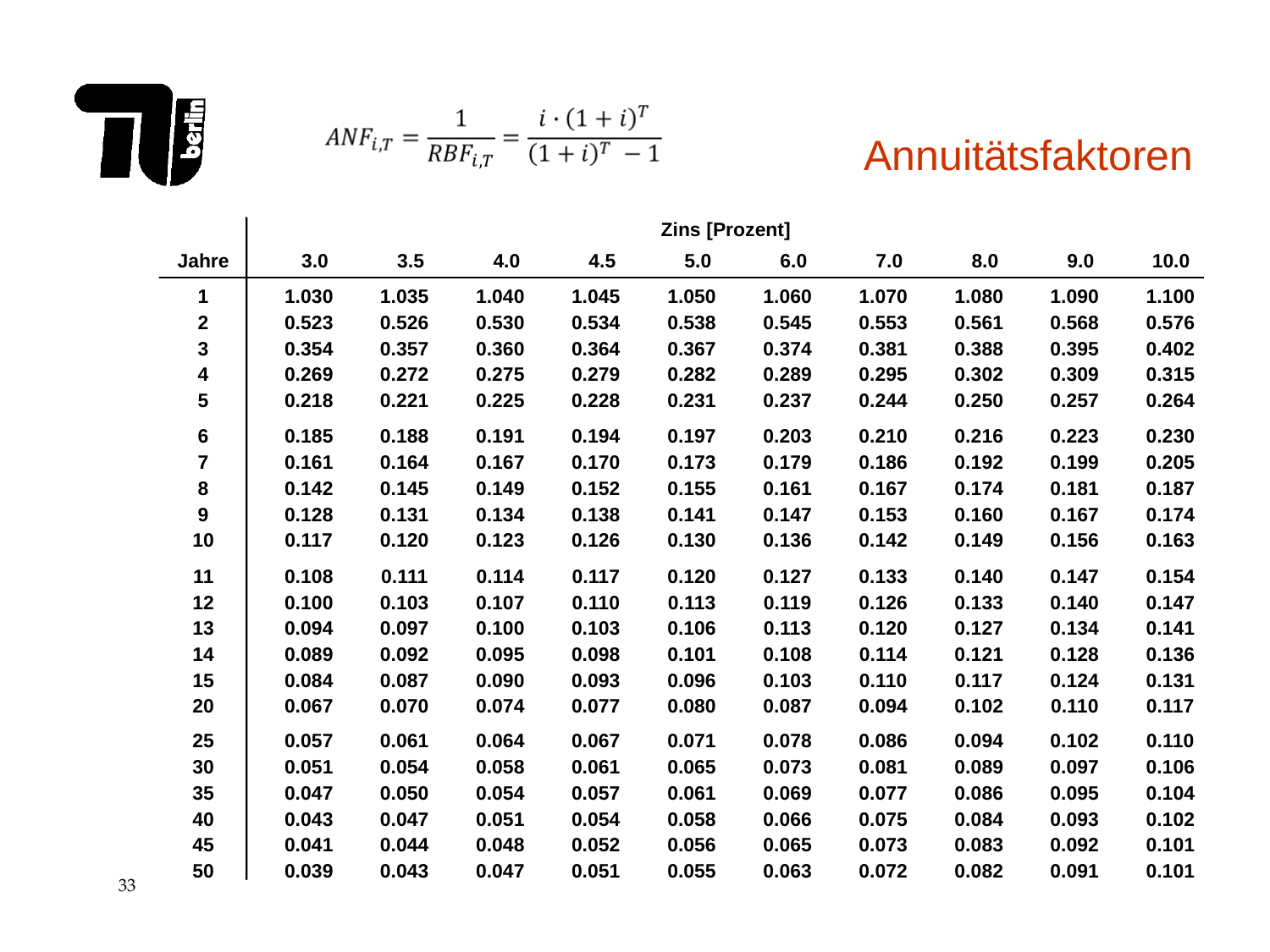

# Annuitätsfaktoren

Zins [Prozent]
Jahre
3.0
3.5
4.0
4.5
5.0
6.0
7.0
8.0
9.0
10.0

1
1.030
1.035
1.040
1.045
1.050
1.060
1.070
1.080
1.090
1.100
2
0.523
0.526
0.530
0.534
0.538
0.545
0.553
0.561
0.568
0.576
3
0.354
0.357
0.360
0.364
0.367
0.374
0.381
0.388
0.395
0.402
4
0.269
0.272
0.275
0.279
0.282
0.289
0.295
0.302
0.309
0.315
5
0.218
0.221
0.225
0.228
0.231
0.237
0.244
0.250
0.257
0.264
6
0.185
0.188
0.191
0.194
0.197
0.203
0.210
0.216
0.223
0.230
7
0.161
0.164
0.167
0.170
0.173
0.179
0.186
0.192
0.199
0.205
8
0.142
0.145
0.149
0.152
0.155
0.161
0.167
0.174
0.181
0.187
9
0.128
0.131
0.134
0.138
0.141
0.147
0.153
0.160
0.167
0.174
10
0.117
0.120
0.123
0.126
0.130
0.136
0.142
0.149
0.156
0.163
11
0.108
0.111
0.114
0.117
0.120
0.127
0.133
0.140
0.147
0.154
12
0.100
0.103
0.107
0.110
0.113
0.119
0.126
0.133
0.140
0.147
13
0.094
0.097
0.100
0.103
0.106
0.113
0.120
0.127
0.134
0.141
14
0.089
0.092
0.095
0.098
0.101
0.108
0.114
0.121
0.128
0.136
15
0.084
0.087
0.090
0.093
0.096
0.103
0.110
0.117
0.124
0.131
20
0.067
0.070
0.074
0.077
0.080
0.087
0.094
0.102
0.110
0.117
25
0.057
0.061
0.064
0.067
0.071
0.078
0.086
0.094
0.102
0.110
30
0.051
0.054
0.058
0.061
0.065
0.073
0.081
0.089
0.097
0.106
35
0.047
0.050
0.054
0.057
0.061
0.069
0.077
0.086
0.095
0.104
40
0.043
0.047
0.051
0.054
0.058
0.066
0.075
0.084
0.093
0.102
45
0.041
0.044
0.048
0.052
0.056
0.065
0.073
0.083
0.092
0.101
50
0.039
0.043
0.047
0.051
0.055
0.063
0.072
0.082
0.091
0.101